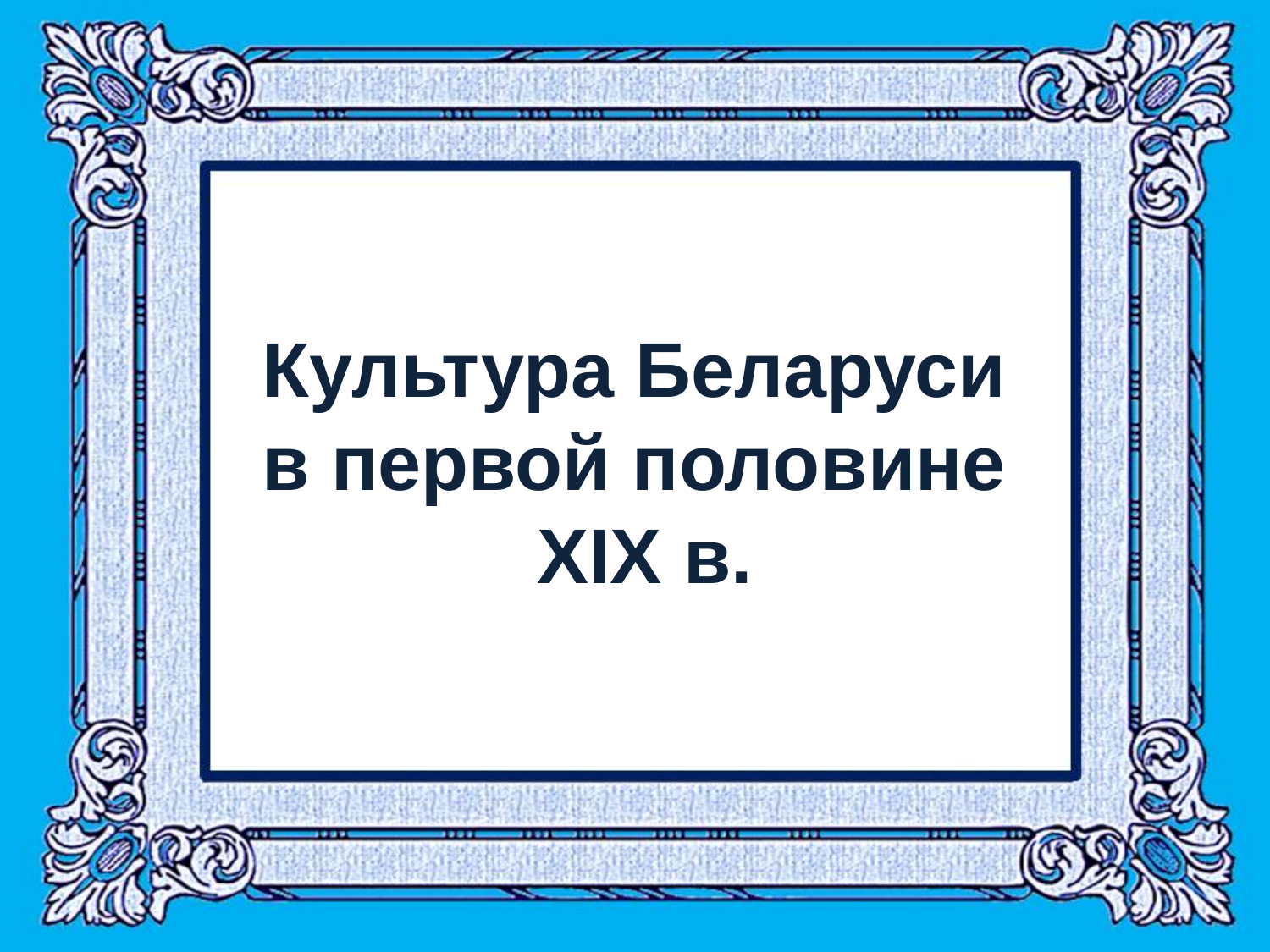

# Культура Беларуси в первой половине XIX в.